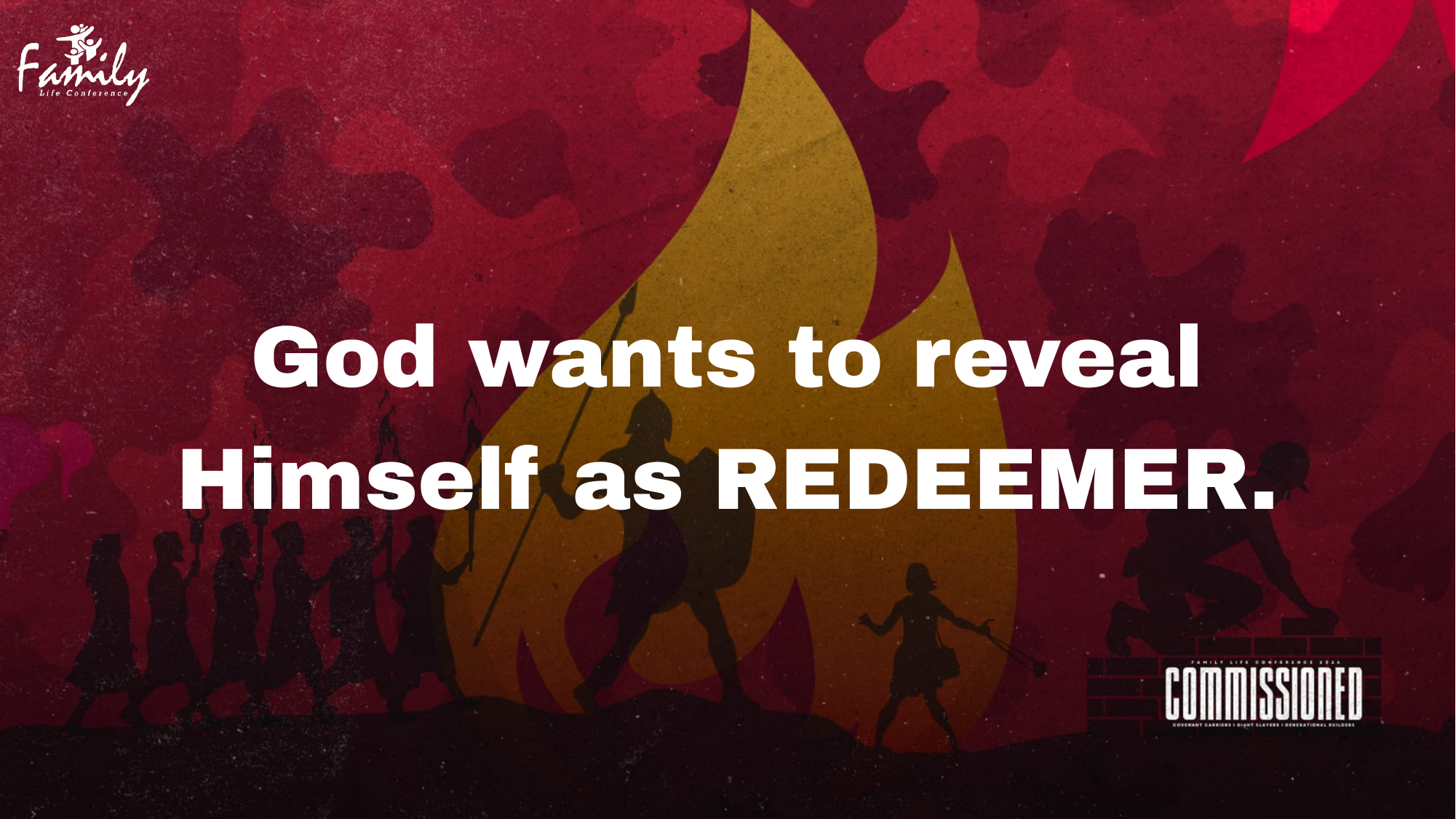

God wants to reveal Himself as REDEEMER.